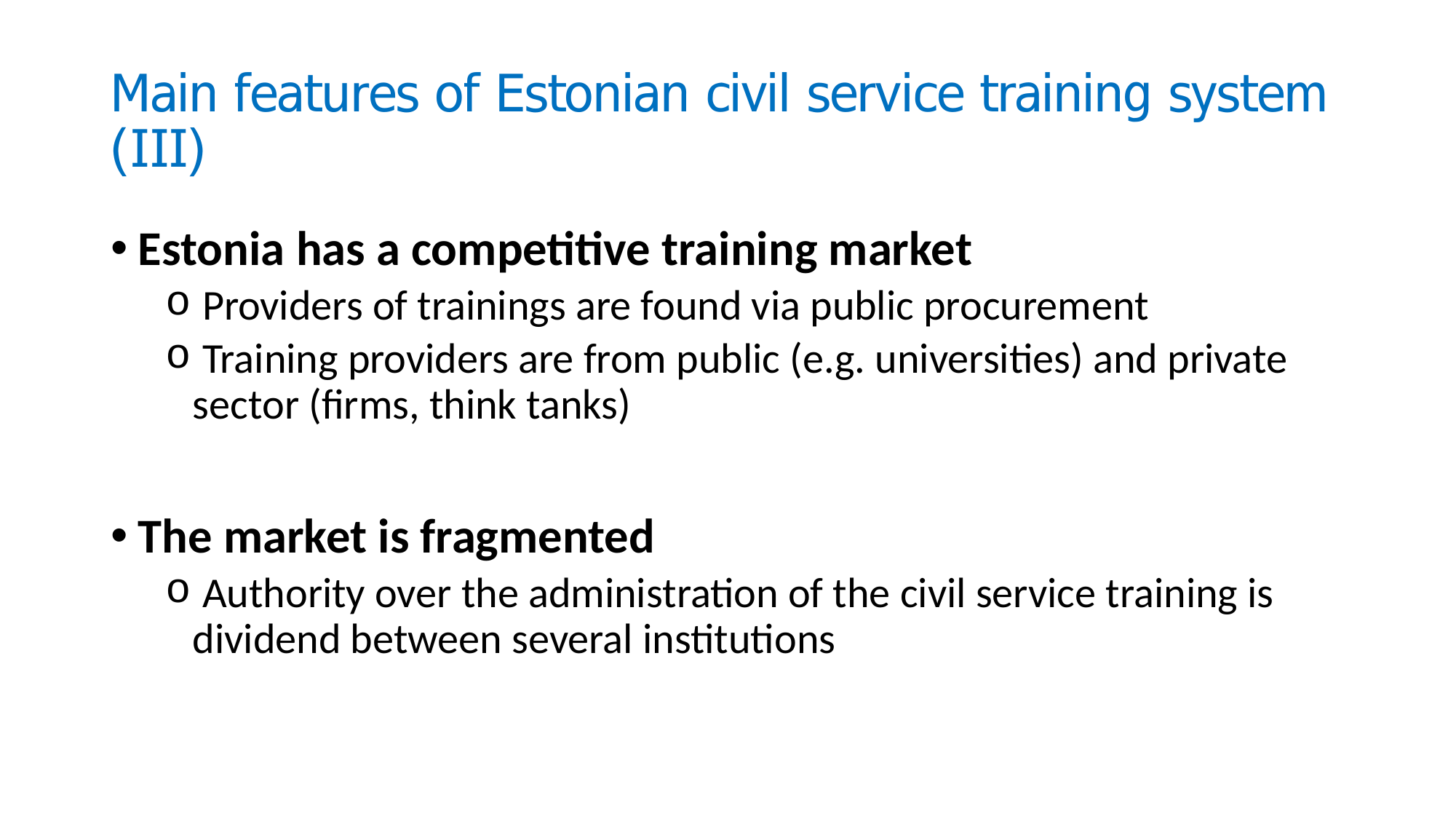

# Main features of Estonian civil service training system (III)
Estonia has a competitive training market
 Providers of trainings are found via public procurement
 Training providers are from public (e.g. universities) and private sector (firms, think tanks)

The market is fragmented
 Authority over the administration of the civil service training is  dividend between several institutions